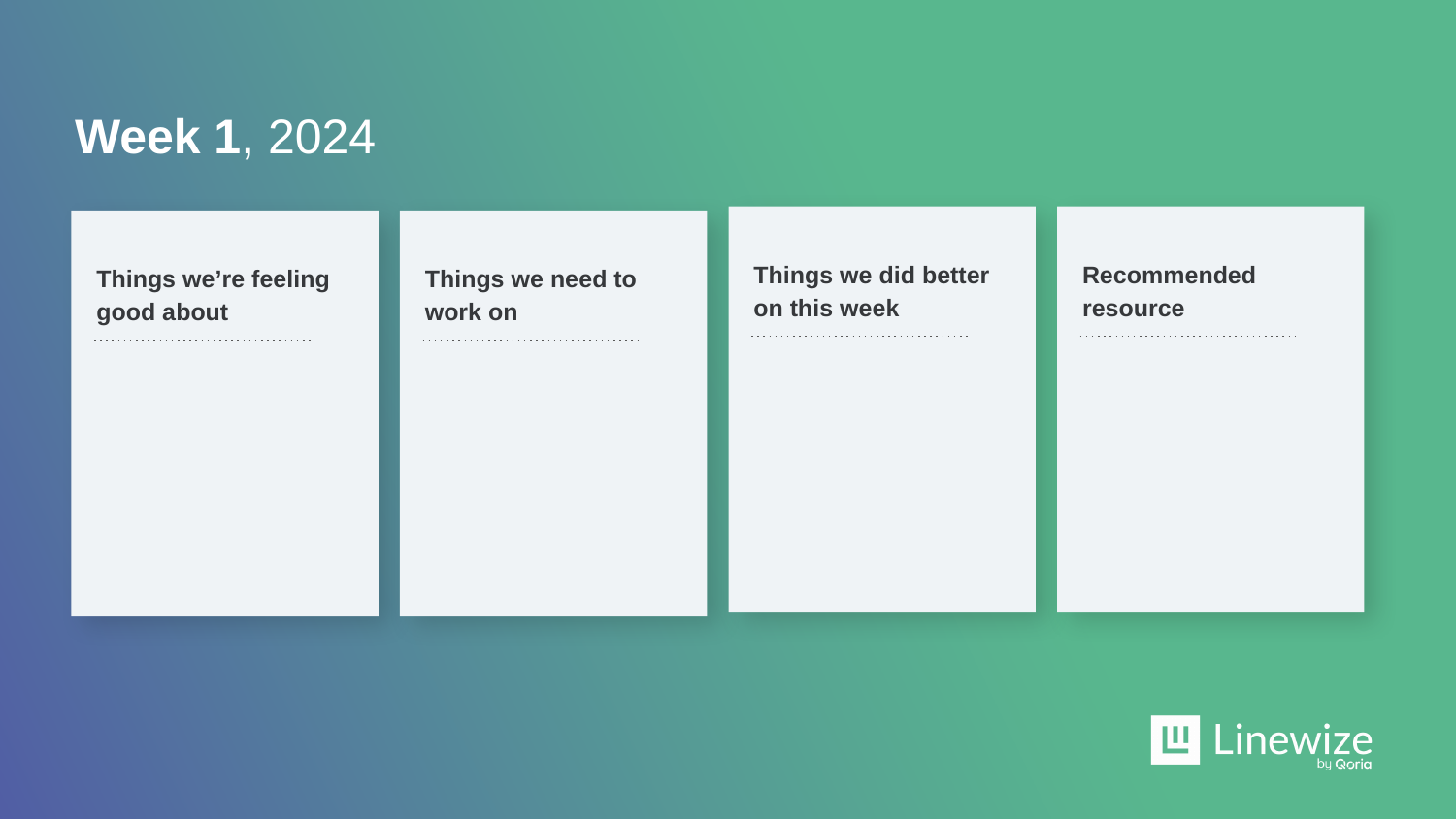

Week 1, 2024
Things we did better on this week

Recommended resource

Things we’re feeling good about

Things we need to work on